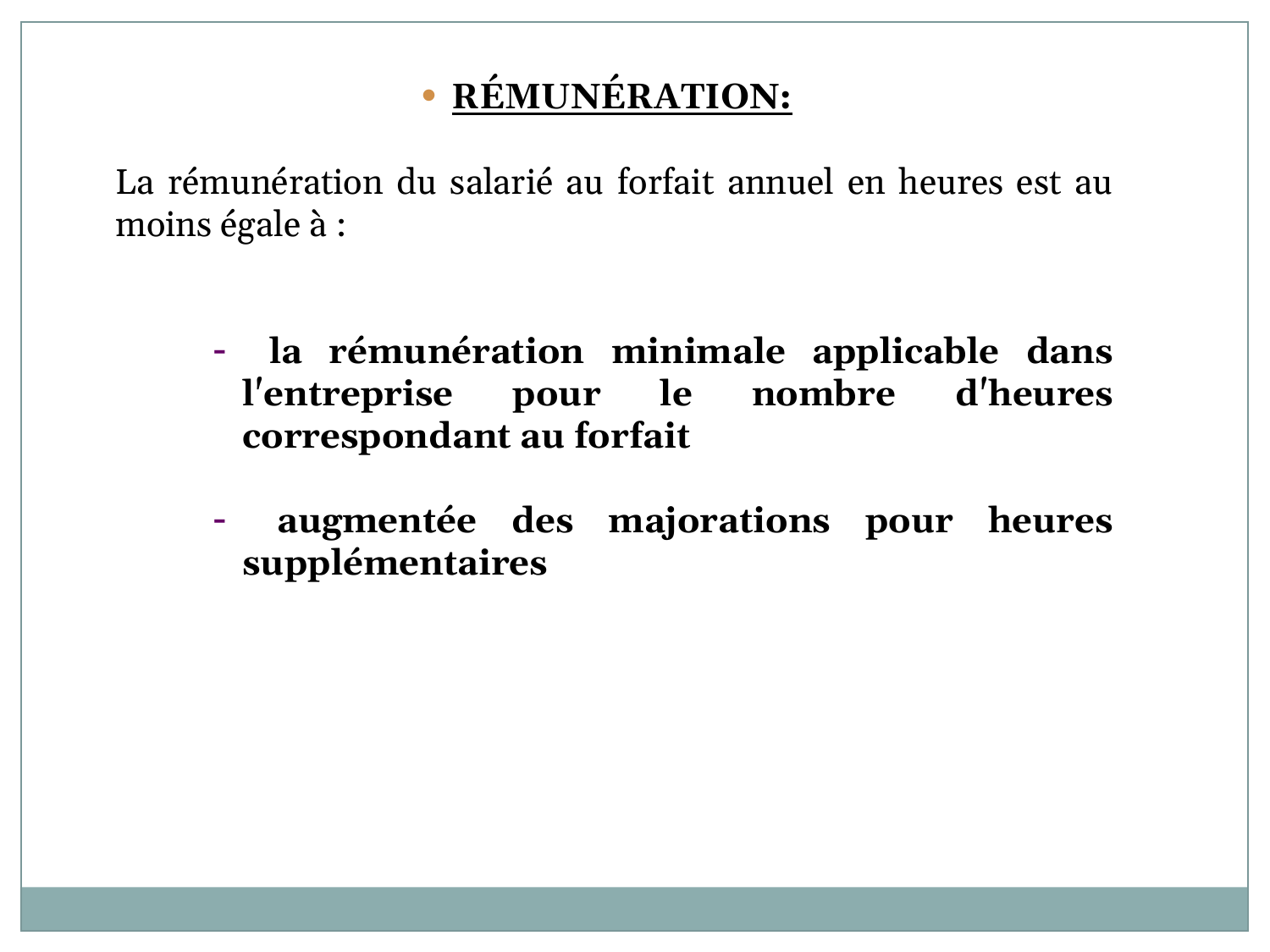

Rémunération:

La rémunération du salarié au forfait annuel en heures est au moins égale à :

 la rémunération minimale applicable dans l'entreprise pour le nombre d'heures correspondant au forfait

 augmentée des majorations pour heures supplémentaires